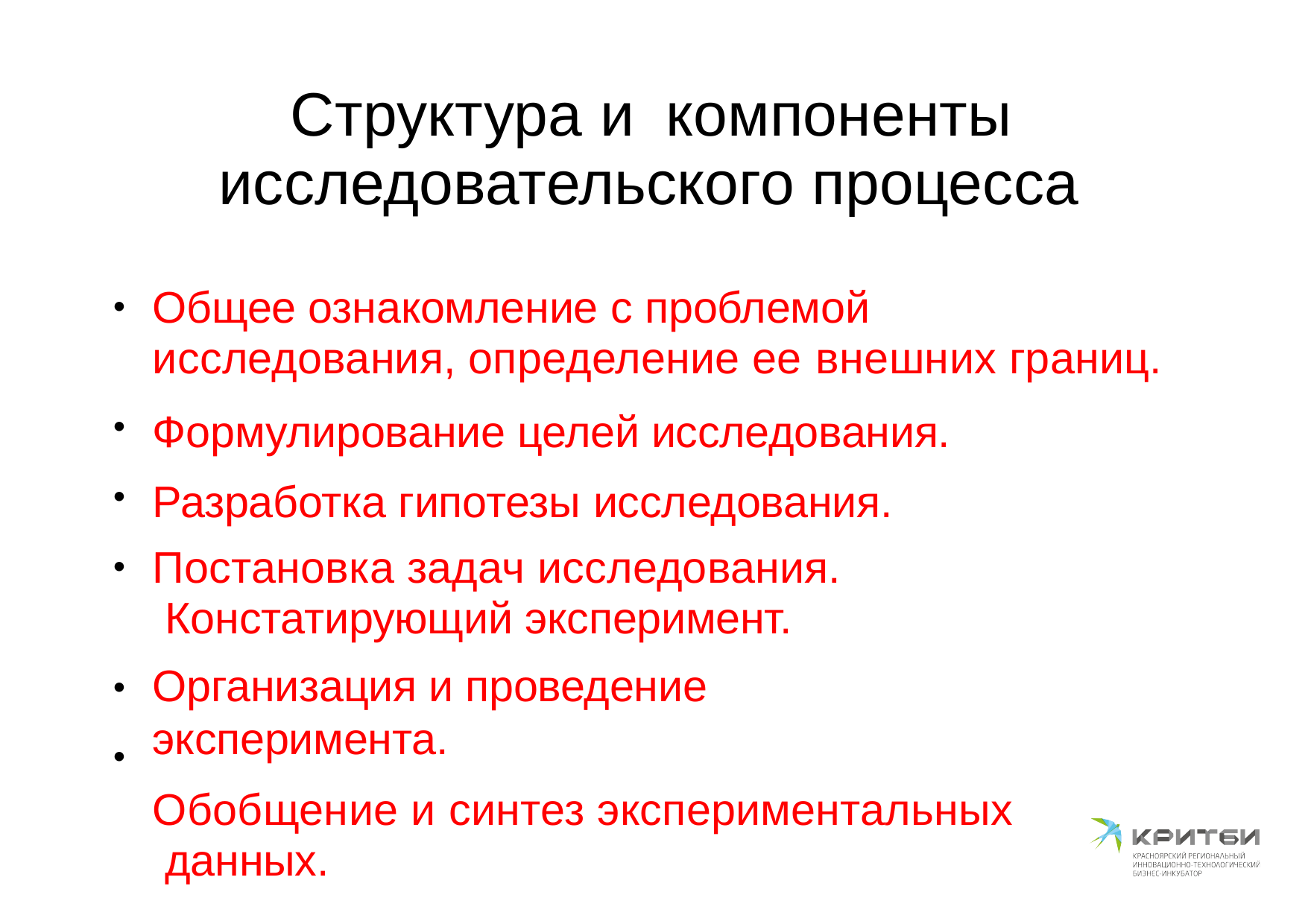

# Структура и	компоненты  исследовательского процесса
Общее ознакомление с проблемой  исследования, определение ее внешних границ.
Формулирование целей исследования.  Разработка гипотезы исследования.
Постановка задач исследования.  Констатирующий эксперимент.
Организация и проведение эксперимента.
Обобщение и синтез экспериментальных  данных.
●
●
●
●
●
●